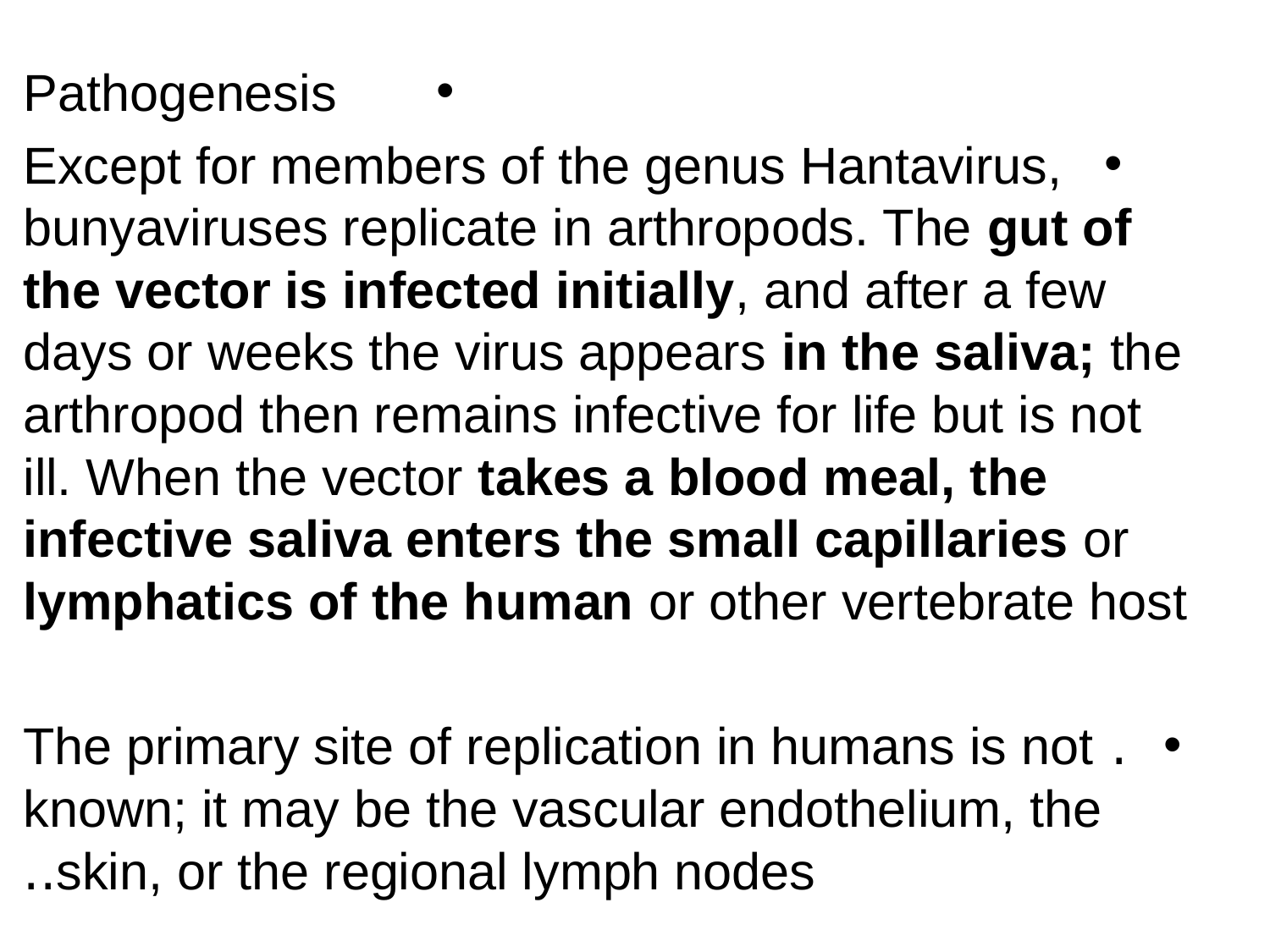

Pathogenesis
Except for members of the genus Hantavirus, bunyaviruses replicate in arthropods. The gut of the vector is infected initially, and after a few days or weeks the virus appears in the saliva; the arthropod then remains infective for life but is not ill. When the vector takes a blood meal, the infective saliva enters the small capillaries or lymphatics of the human or other vertebrate host

. The primary site of replication in humans is not known; it may be the vascular endothelium, the skin, or the regional lymph nodes..